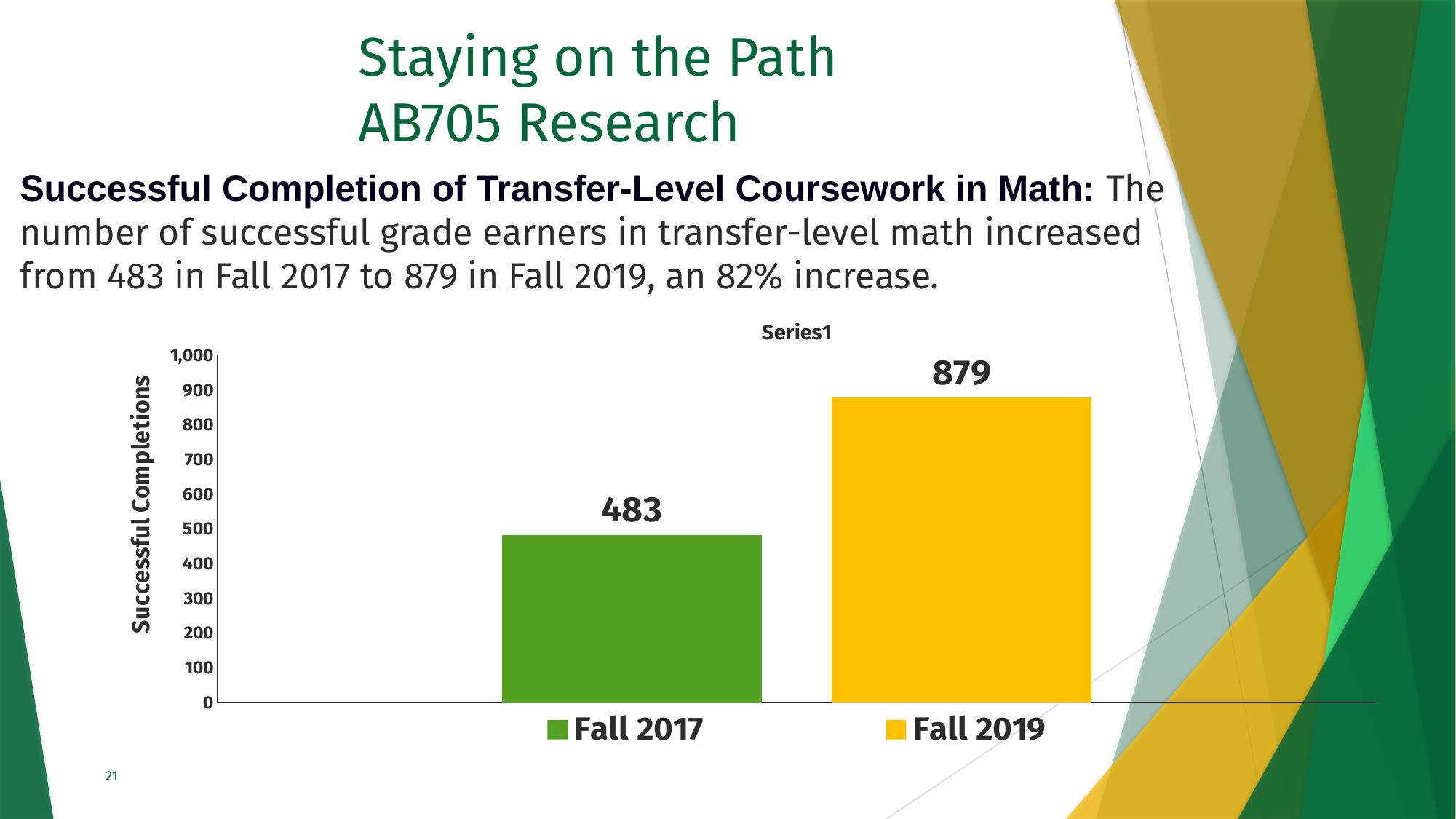

# Staying on the Path AB705 Research
Successful Completion of Transfer-Level Coursework in Math: The number of successful grade earners in transfer-level math increased from 483 in Fall 2017 to 879 in Fall 2019, an 82% increase.

### Chart

| Category | Fall 2017 | Fall 2019 |
|---|---|---|
|  | 483.0 | 879.0 |
21